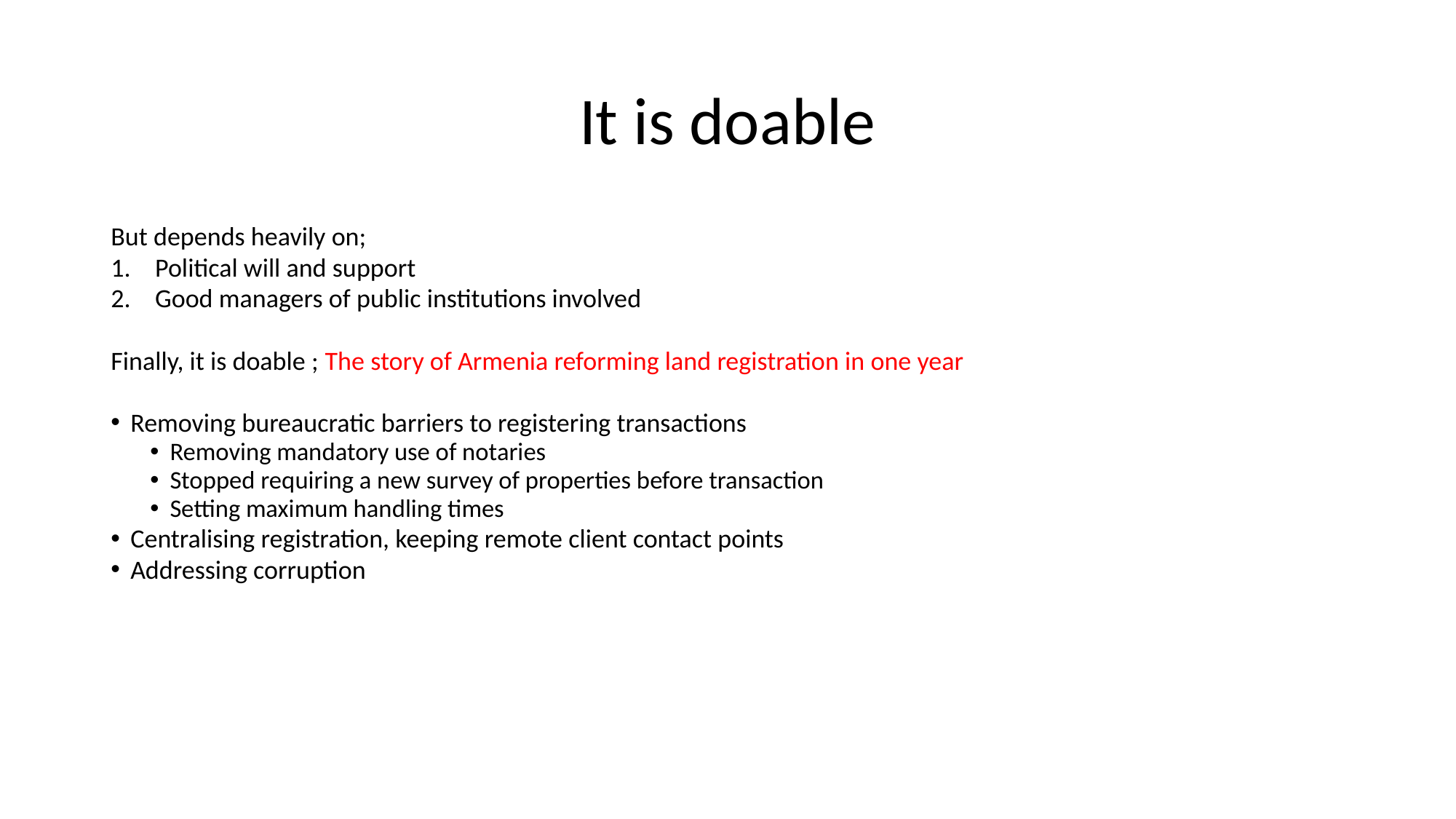

# It is doable
But depends heavily on;
Political will and support
Good managers of public institutions involved

Finally, it is doable ; The story of Armenia reforming land registration in one year

Removing bureaucratic barriers to registering transactions
Removing mandatory use of notaries
Stopped requiring a new survey of properties before transaction
Setting maximum handling times
Centralising registration, keeping remote client contact points
Addressing corruption